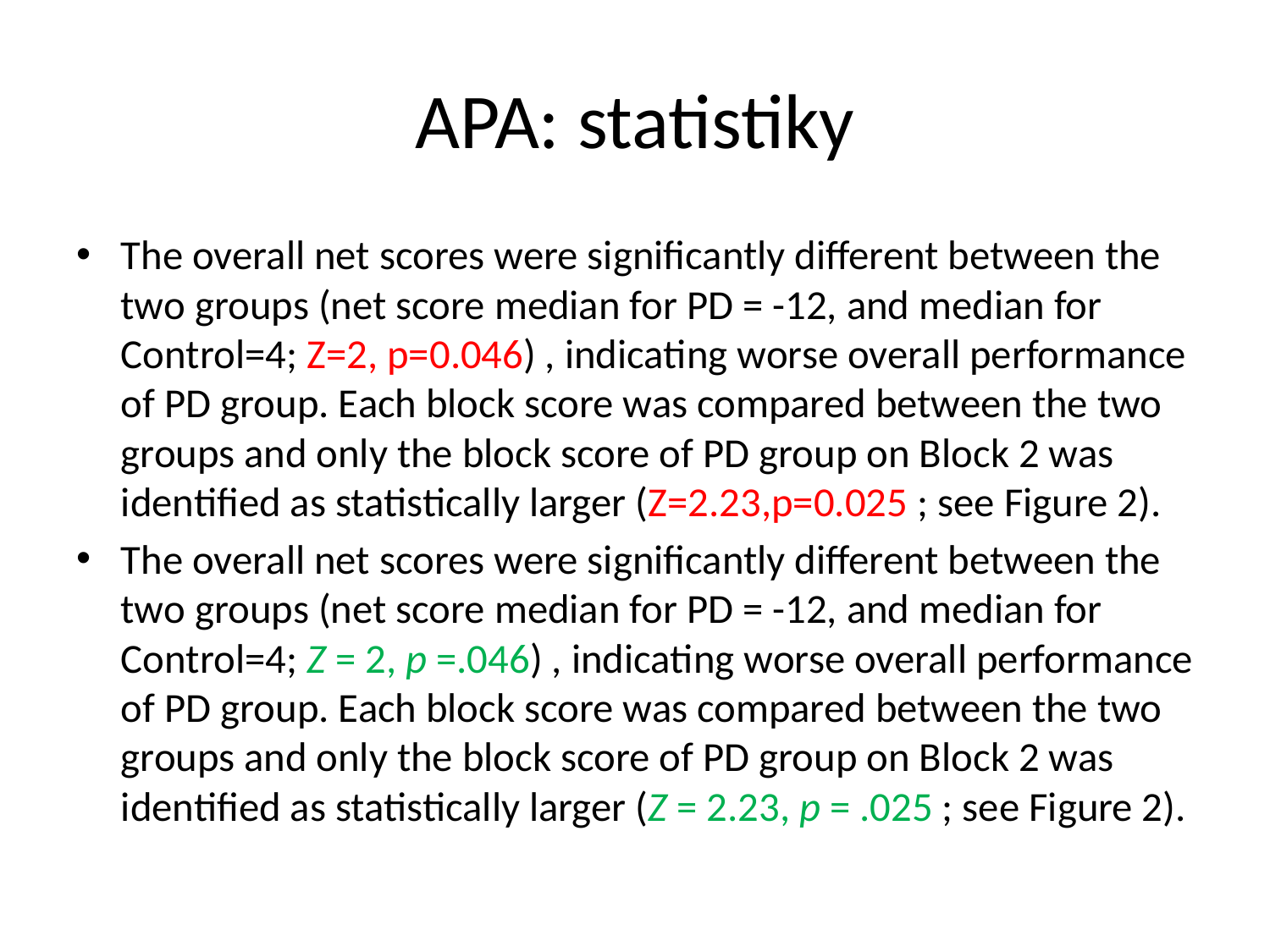

# APA: statistiky
The overall net scores were significantly different between the two groups (net score median for PD = -12, and median for Control=4; Z=2, p=0.046) , indicating worse overall performance of PD group. Each block score was compared between the two groups and only the block score of PD group on Block 2 was identified as statistically larger (Z=2.23,p=0.025 ; see Figure 2).
The overall net scores were significantly different between the two groups (net score median for PD = -12, and median for Control=4; Z = 2, p =.046) , indicating worse overall performance of PD group. Each block score was compared between the two groups and only the block score of PD group on Block 2 was identified as statistically larger (Z = 2.23, p = .025 ; see Figure 2).